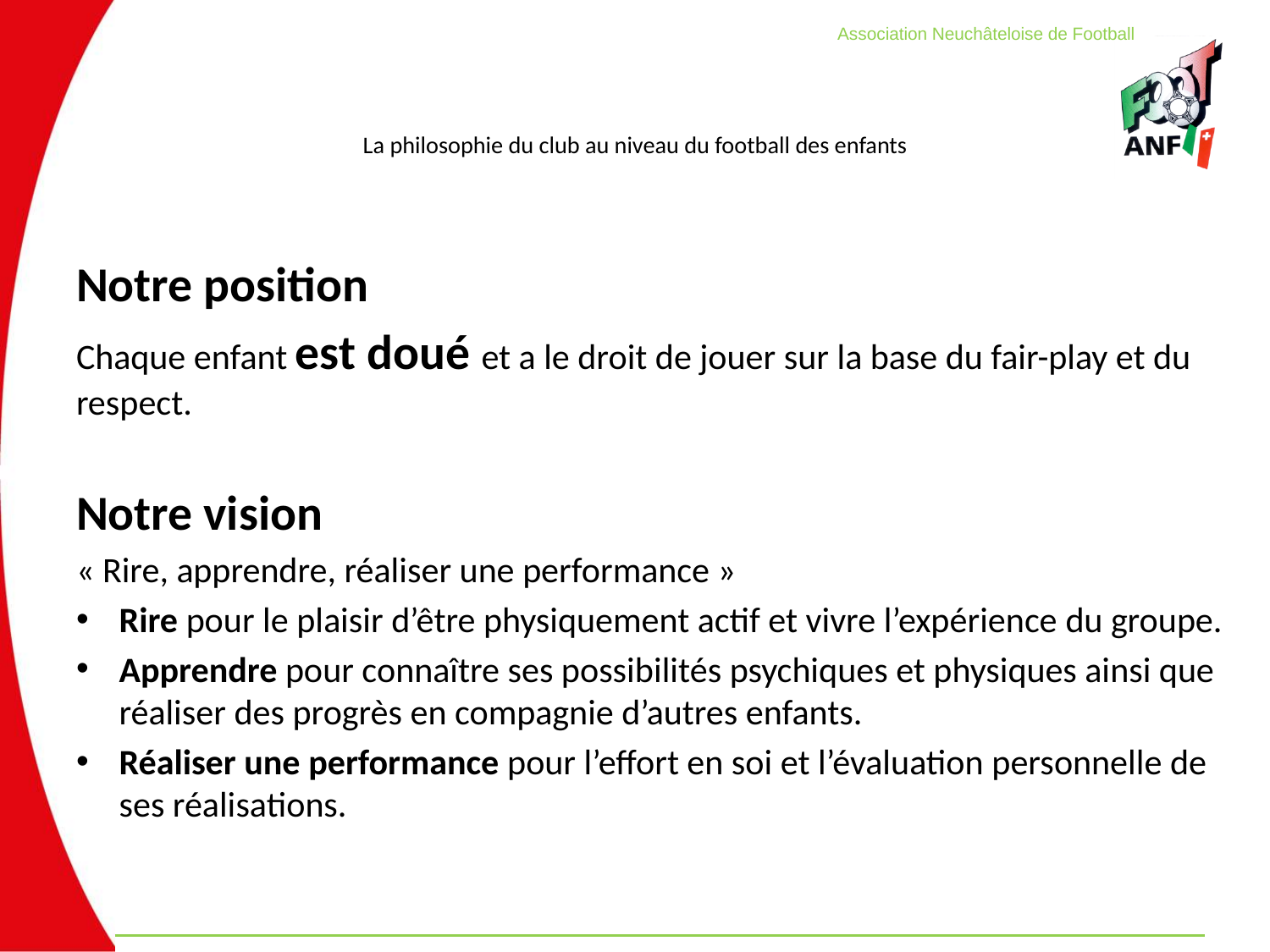

# La philosophie du club au niveau du football des enfants
Notre position
Chaque enfant est doué et a le droit de jouer sur la base du fair-play et du respect.

Notre vision
« Rire, apprendre, réaliser une performance »
Rire pour le plaisir d’être physiquement actif et vivre l’expérience du groupe.
Apprendre pour connaître ses possibilités psychiques et physiques ainsi que réaliser des progrès en compagnie d’autres enfants.
Réaliser une performance pour l’effort en soi et l’évaluation personnelle de ses réalisations.